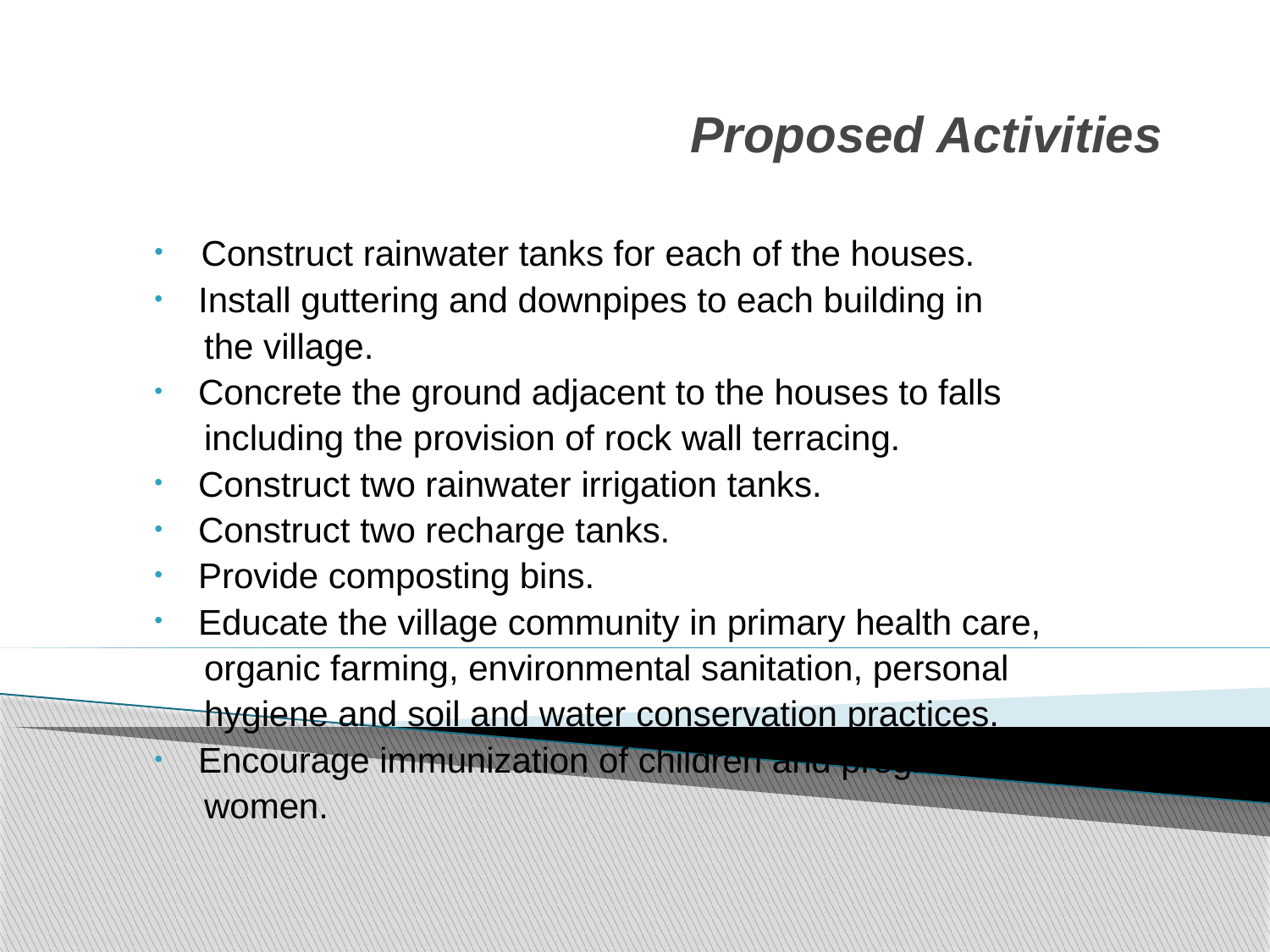

# Proposed Activities
    Construct rainwater tanks for each of the houses.
    Install guttering and downpipes to each building in
     the village.
    Concrete the ground adjacent to the houses to falls
     including the provision of rock wall terracing.
    Construct two rainwater irrigation tanks.
    Construct two recharge tanks.
    Provide composting bins.
    Educate the village community in primary health care,
     organic farming, environmental sanitation, personal
     hygiene and soil and water conservation practices.
    Encourage immunization of children and pregnant
     women.